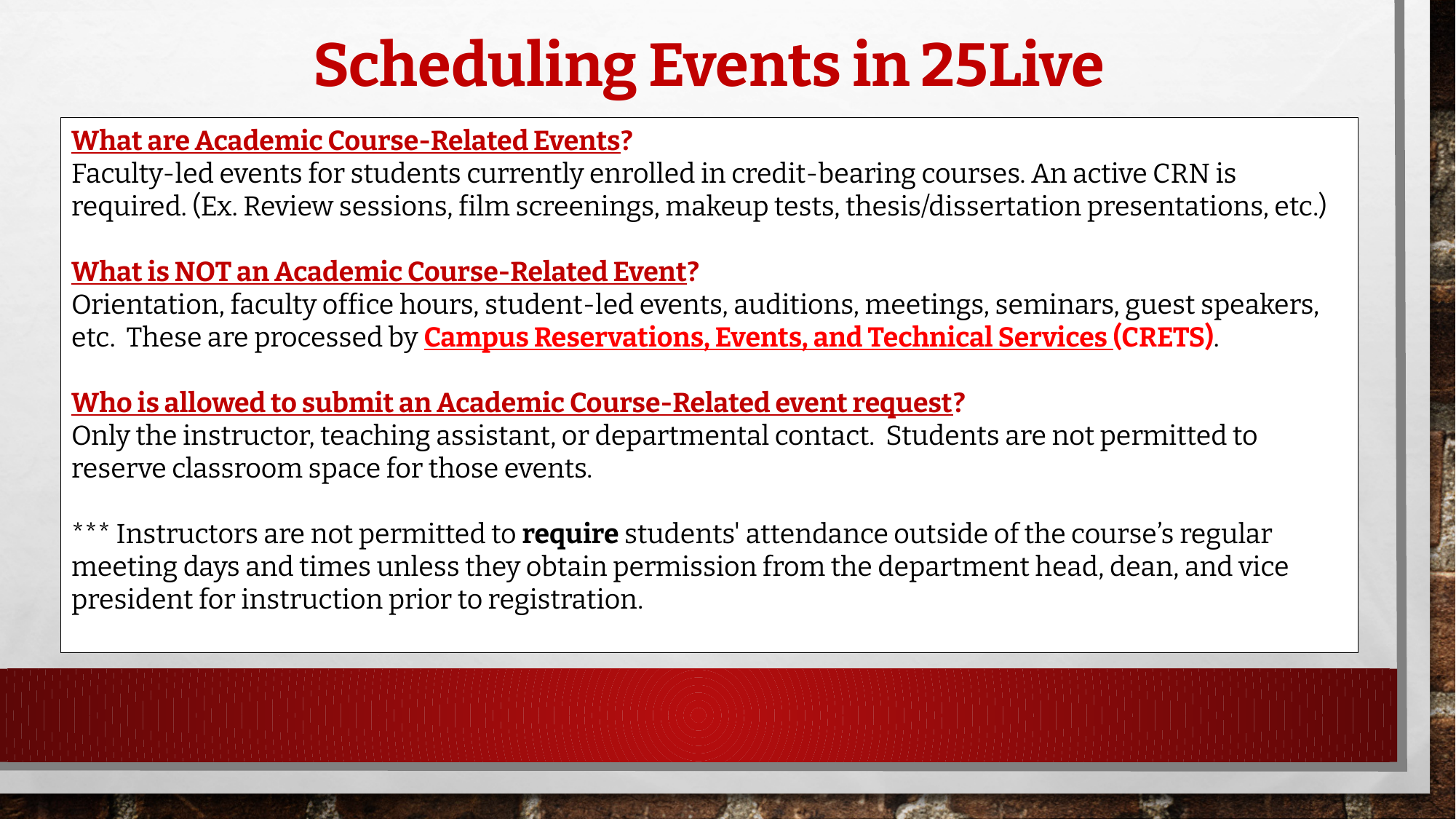

Scheduling Events in 25Live
What are Academic Course-Related Events?
Faculty-led events for students currently enrolled in credit-bearing courses. An active CRN is required. (Ex. Review sessions, film screenings, makeup tests, thesis/dissertation presentations, etc.)

What is NOT an Academic Course-Related Event?
Orientation, faculty office hours, student-led events, auditions, meetings, seminars, guest speakers, etc.  These are processed by Campus Reservations, Events, and Technical Services (CRETS).

Who is allowed to submit an Academic Course-Related event request?
Only the instructor, teaching assistant, or departmental contact.  Students are not permitted to reserve classroom space for those events.

*** Instructors are not permitted to require students' attendance outside of the course’s regular meeting days and times unless they obtain permission from the department head, dean, and vice president for instruction prior to registration.